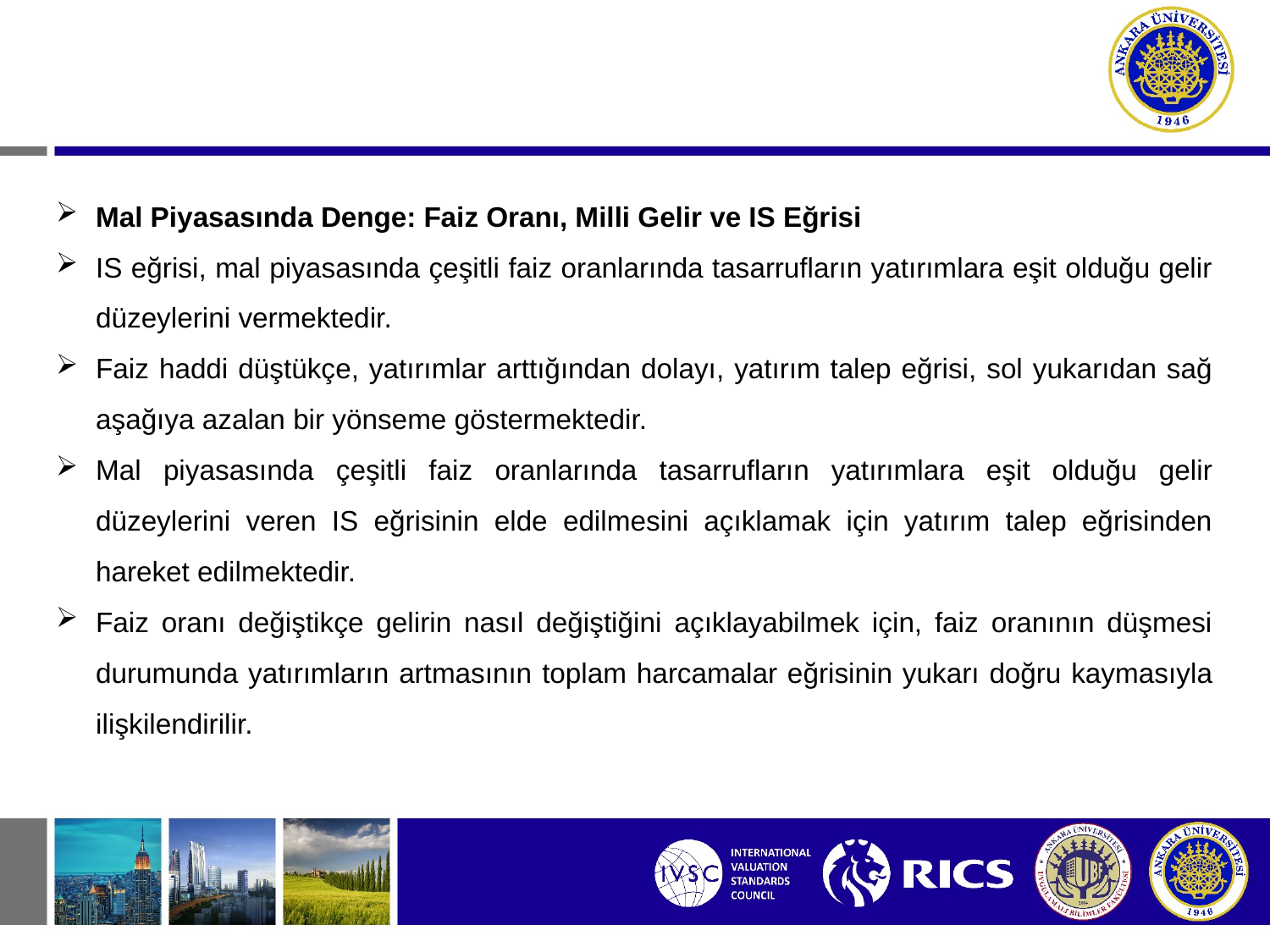

Mal Piyasasında Denge: Faiz Oranı, Milli Gelir ve IS Eğrisi
IS eğrisi, mal piyasasında çeşitli faiz oranlarında tasarrufların yatırımlara eşit olduğu gelir düzeylerini vermektedir.
Faiz haddi düştükçe, yatırımlar arttığından dolayı, yatırım talep eğrisi, sol yukarıdan sağ aşağıya azalan bir yönseme göstermektedir.
Mal piyasasında çeşitli faiz oranlarında tasarrufların yatırımlara eşit olduğu gelir düzeylerini veren IS eğrisinin elde edilmesini açıklamak için yatırım talep eğrisinden hareket edilmektedir.
Faiz oranı değiştikçe gelirin nasıl değiştiğini açıklayabilmek için, faiz oranının düşmesi durumunda yatırımların artmasının toplam harcamalar eğrisinin yukarı doğru kaymasıyla ilişkilendirilir.